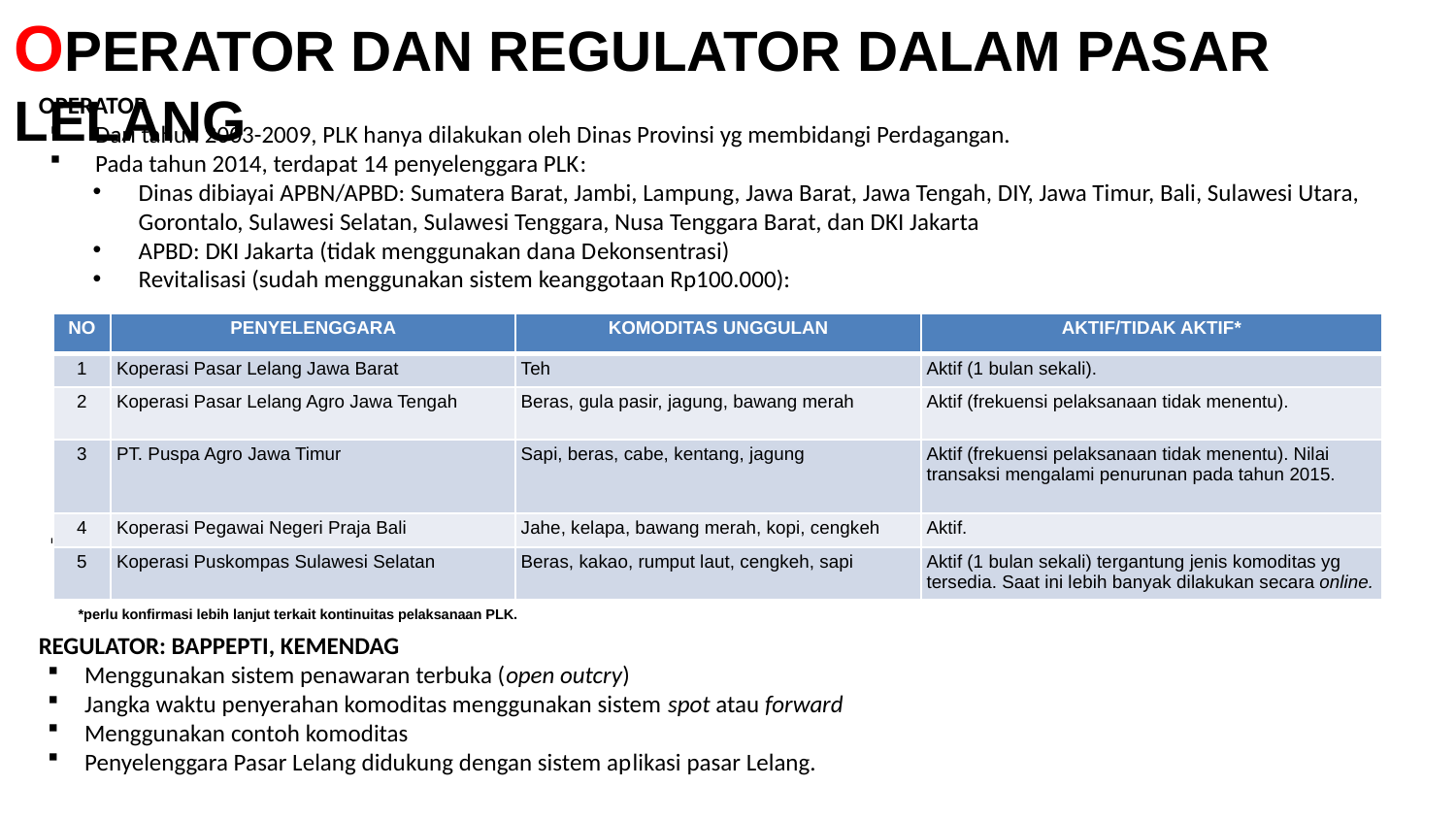

OPERATOR DAN REGULATOR DALAM PASAR LELANG
6

OPERATOR
Dari tahun 2003-2009, PLK hanya dilakukan oleh Dinas Provinsi yg membidangi Perdagangan.
Pada tahun 2014, terdapat 14 penyelenggara PLK:
Dinas dibiayai APBN/APBD: Sumatera Barat, Jambi, Lampung, Jawa Barat, Jawa Tengah, DIY, Jawa Timur, Bali, Sulawesi Utara, Gorontalo, Sulawesi Selatan, Sulawesi Tenggara, Nusa Tenggara Barat, dan DKI Jakarta
APBD: DKI Jakarta (tidak menggunakan dana Dekonsentrasi)
Revitalisasi (sudah menggunakan sistem keanggotaan Rp100.000):

Pihak swasta: PT iPASAR Indonesia dan Pasar Fisik Crude Palm Oil-CPO oleh Jakarta Future Exchanges

REGULATOR: BAPPEPTI, KEMENDAG
Menggunakan sistem penawaran terbuka (open outcry)
Jangka waktu penyerahan komoditas menggunakan sistem spot atau forward
Menggunakan contoh komoditas
Penyelenggara Pasar Lelang didukung dengan sistem aplikasi pasar Lelang.

| NO | PENYELENGGARA | KOMODITAS UNGGULAN | AKTIF/TIDAK AKTIF\* |
| --- | --- | --- | --- |
| 1 | Koperasi Pasar Lelang Jawa Barat | Teh | Aktif (1 bulan sekali). |
| 2 | Koperasi Pasar Lelang Agro Jawa Tengah | Beras, gula pasir, jagung, bawang merah | Aktif (frekuensi pelaksanaan tidak menentu). |
| 3 | PT. Puspa Agro Jawa Timur | Sapi, beras, cabe, kentang, jagung | Aktif (frekuensi pelaksanaan tidak menentu). Nilai transaksi mengalami penurunan pada tahun 2015. |
| 4 | Koperasi Pegawai Negeri Praja Bali | Jahe, kelapa, bawang merah, kopi, cengkeh | Aktif. |
| 5 | Koperasi Puskompas Sulawesi Selatan | Beras, kakao, rumput laut, cengkeh, sapi | Aktif (1 bulan sekali) tergantung jenis komoditas yg tersedia. Saat ini lebih banyak dilakukan secara online. |
*perlu konfirmasi lebih lanjut terkait kontinuitas pelaksanaan PLK.